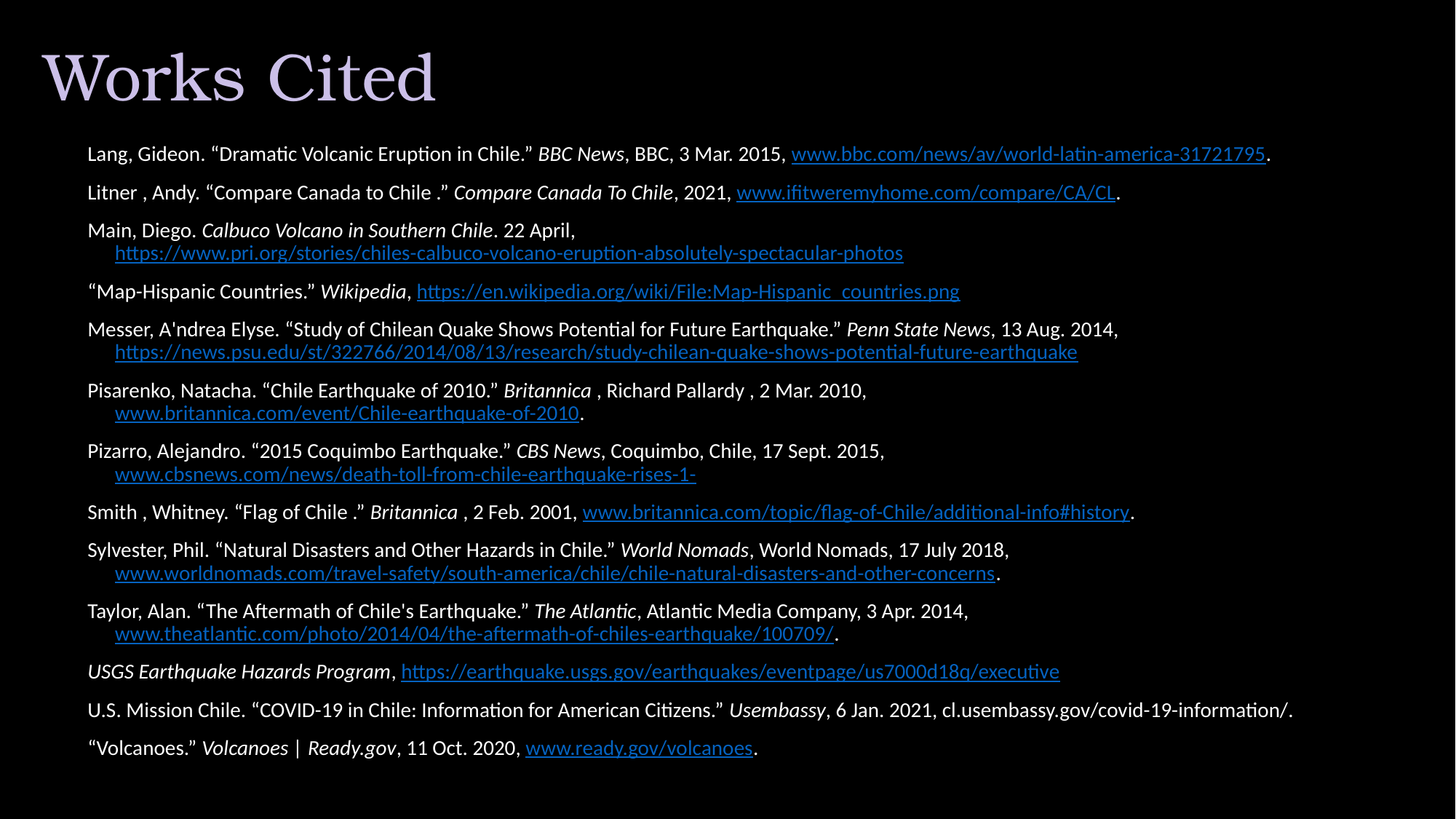

# Works Cited
Lang, Gideon. “Dramatic Volcanic Eruption in Chile.” BBC News, BBC, 3 Mar. 2015, www.bbc.com/news/av/world-latin-america-31721795.
Litner , Andy. “Compare Canada to Chile .” Compare Canada To Chile, 2021, www.ifitweremyhome.com/compare/CA/CL.
Main, Diego. Calbuco Volcano in Southern Chile. 22 April,  https://www.pri.org/stories/chiles-calbuco-volcano-eruption-absolutely-spectacular-photos
“Map-Hispanic Countries.” Wikipedia, https://en.wikipedia.org/wiki/File:Map-Hispanic_countries.png
Messer, A'ndrea Elyse. “Study of Chilean Quake Shows Potential for Future Earthquake.” Penn State News, 13 Aug. 2014, https://news.psu.edu/st/322766/2014/08/13/research/study-chilean-quake-shows-potential-future-earthquake
Pisarenko, Natacha. “Chile Earthquake of 2010.” Britannica , Richard Pallardy , 2 Mar. 2010, www.britannica.com/event/Chile-earthquake-of-2010.
Pizarro, Alejandro. “2015 Coquimbo Earthquake.” CBS News, Coquimbo, Chile, 17 Sept. 2015, www.cbsnews.com/news/death-toll-from-chile-earthquake-rises-1-
Smith , Whitney. “Flag of Chile .” Britannica , 2 Feb. 2001, www.britannica.com/topic/flag-of-Chile/additional-info#history.
Sylvester, Phil. “Natural Disasters and Other Hazards in Chile.” World Nomads, World Nomads, 17 July 2018, www.worldnomads.com/travel-safety/south-america/chile/chile-natural-disasters-and-other-concerns.
Taylor, Alan. “The Aftermath of Chile's Earthquake.” The Atlantic, Atlantic Media Company, 3 Apr. 2014, www.theatlantic.com/photo/2014/04/the-aftermath-of-chiles-earthquake/100709/.
USGS Earthquake Hazards Program, https://earthquake.usgs.gov/earthquakes/eventpage/us7000d18q/executive
U.S. Mission Chile. “COVID-19 in Chile: Information for American Citizens.” Usembassy, 6 Jan. 2021, cl.usembassy.gov/covid-19-information/.
“Volcanoes.” Volcanoes | Ready.gov, 11 Oct. 2020, www.ready.gov/volcanoes.